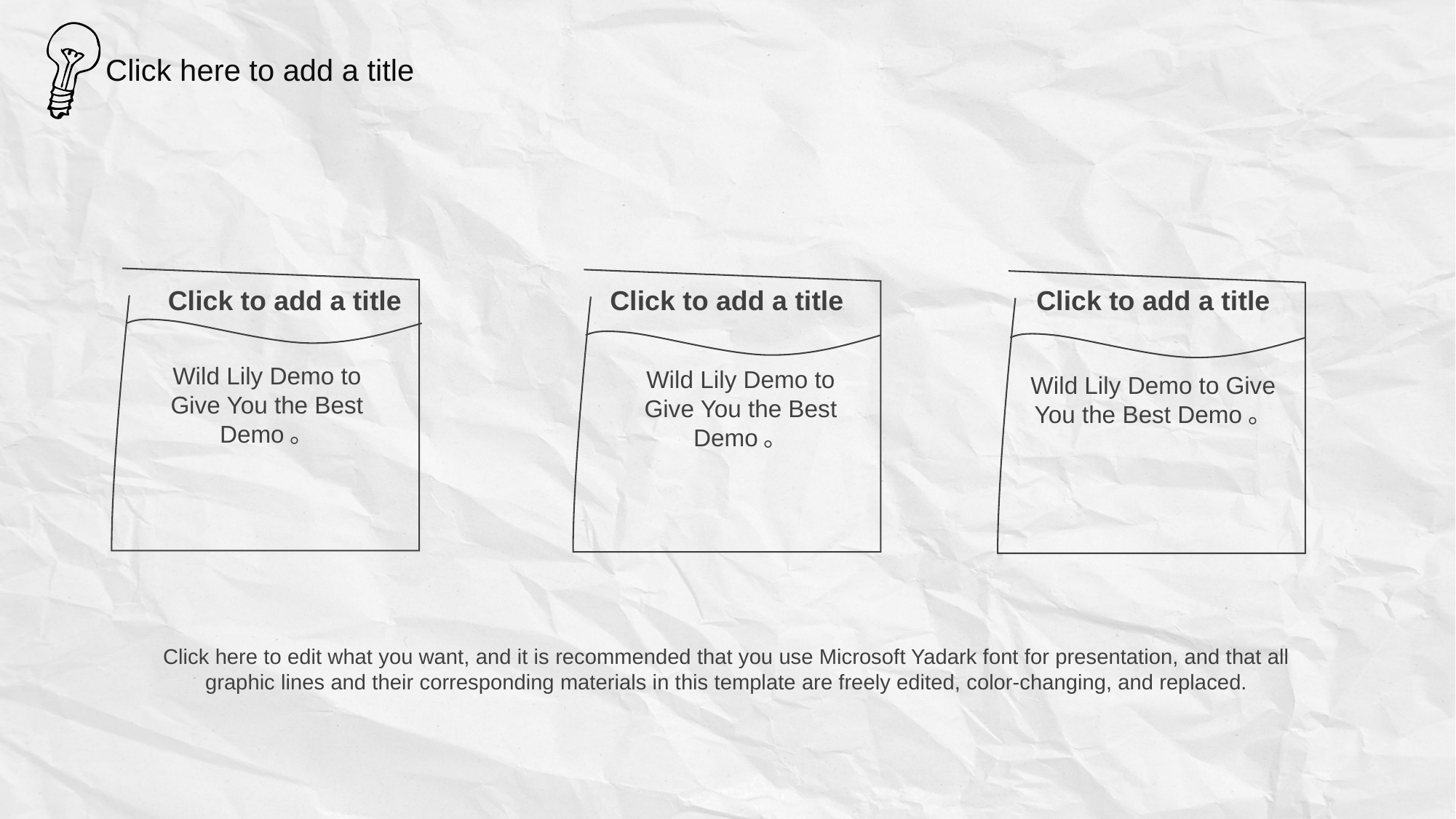

Click here to add a title

Click to add a title

Wild Lily Demo to Give You the Best Demo。

Click to add a title

Wild Lily Demo to Give You the Best Demo。

Click to add a title

Wild Lily Demo to Give You the Best Demo。
Click here to edit what you want, and it is recommended that you use Microsoft Yadark font for presentation, and that all graphic lines and their corresponding materials in this template are freely edited, color-changing, and replaced.